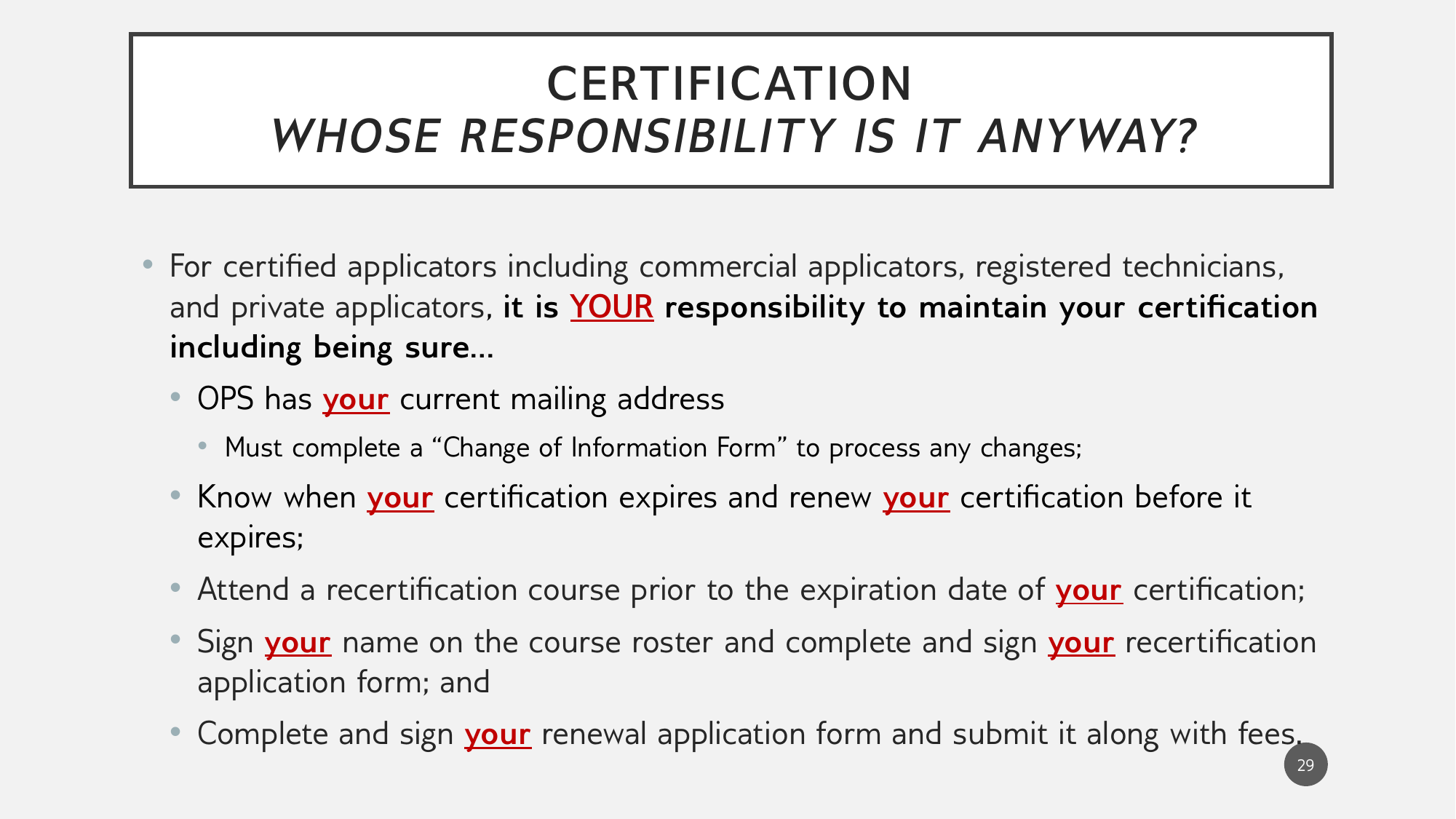

# Certification Whose Responsibility Is It Anyway?
For certified applicators including commercial applicators, registered technicians, and private applicators, it is YOUR responsibility to maintain your certification including being sure…
OPS has your current mailing address
Must complete a “Change of Information Form” to process any changes;
Know when your certification expires and renew your certification before it expires;
Attend a recertification course prior to the expiration date of your certification;
Sign your name on the course roster and complete and sign your recertification application form; and
Complete and sign your renewal application form and submit it along with fees.

29